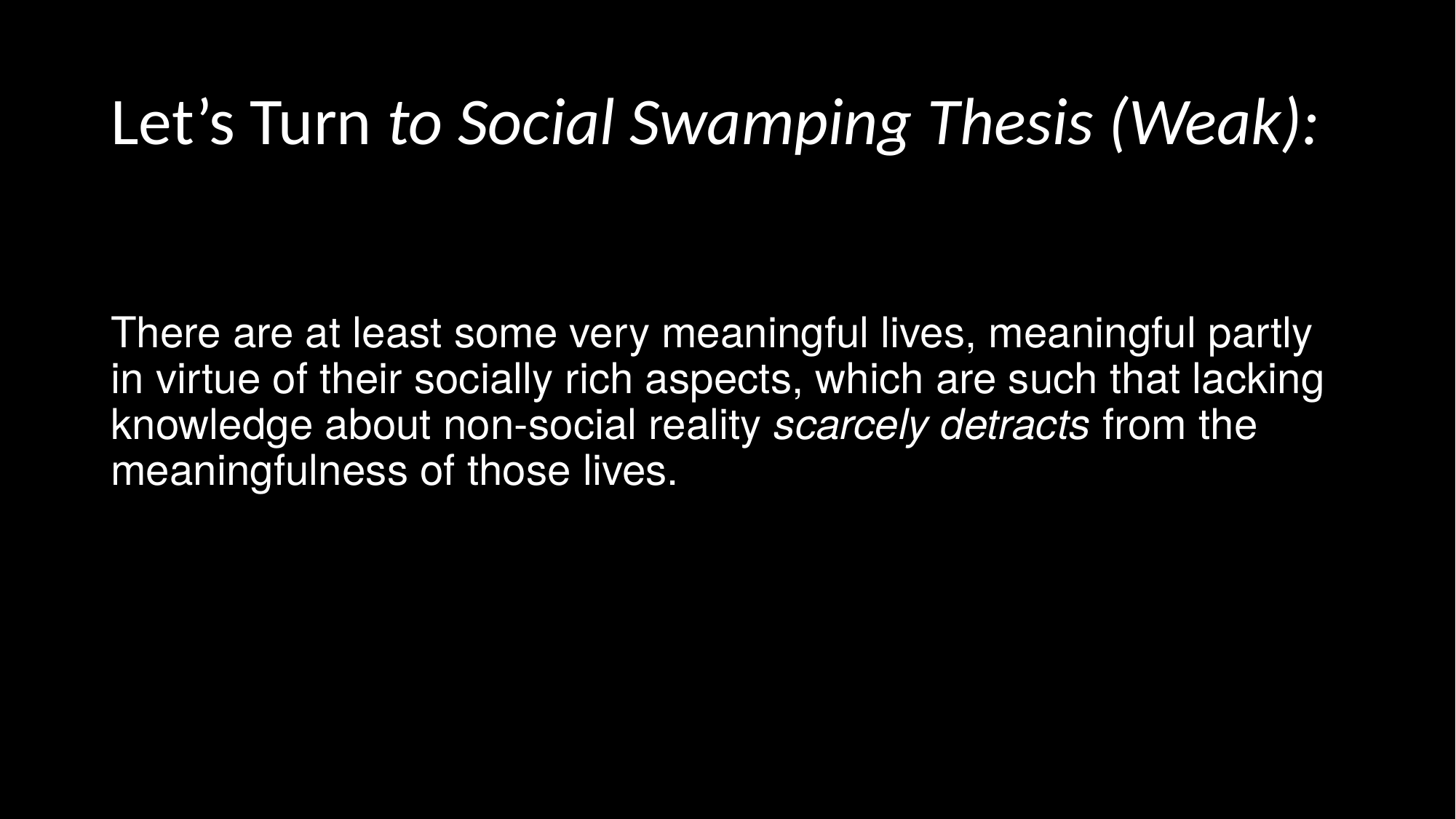

# Let’s Turn to Social Swamping Thesis (Weak):

There are at least some very meaningful lives, meaningful partly in virtue of their socially rich aspects, which are such that lacking knowledge about non-social reality scarcely detracts from the meaningfulness of those lives.